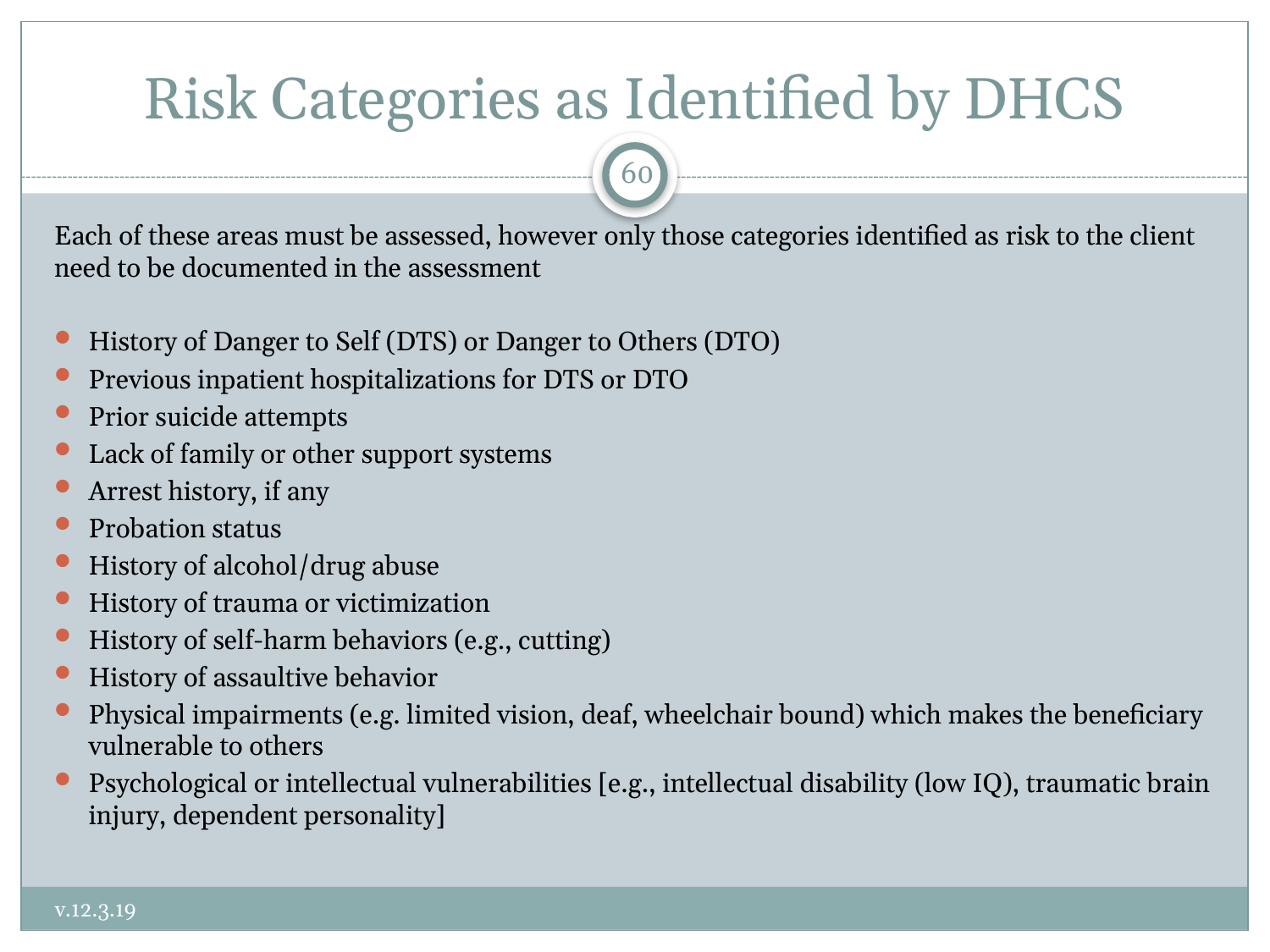

# Risk Categories as Identified by DHCS
60
Each of these areas must be assessed, however only those categories identified as risk to the client need to be documented in the assessment

History of Danger to Self (DTS) or Danger to Others (DTO)
Previous inpatient hospitalizations for DTS or DTO
Prior suicide attempts
Lack of family or other support systems
Arrest history, if any
Probation status
History of alcohol/drug abuse
History of trauma or victimization
History of self-harm behaviors (e.g., cutting)
History of assaultive behavior
Physical impairments (e.g. limited vision, deaf, wheelchair bound) which makes the beneficiary vulnerable to others
Psychological or intellectual vulnerabilities [e.g., intellectual disability (low IQ), traumatic brain injury, dependent personality]
v.12.3.19